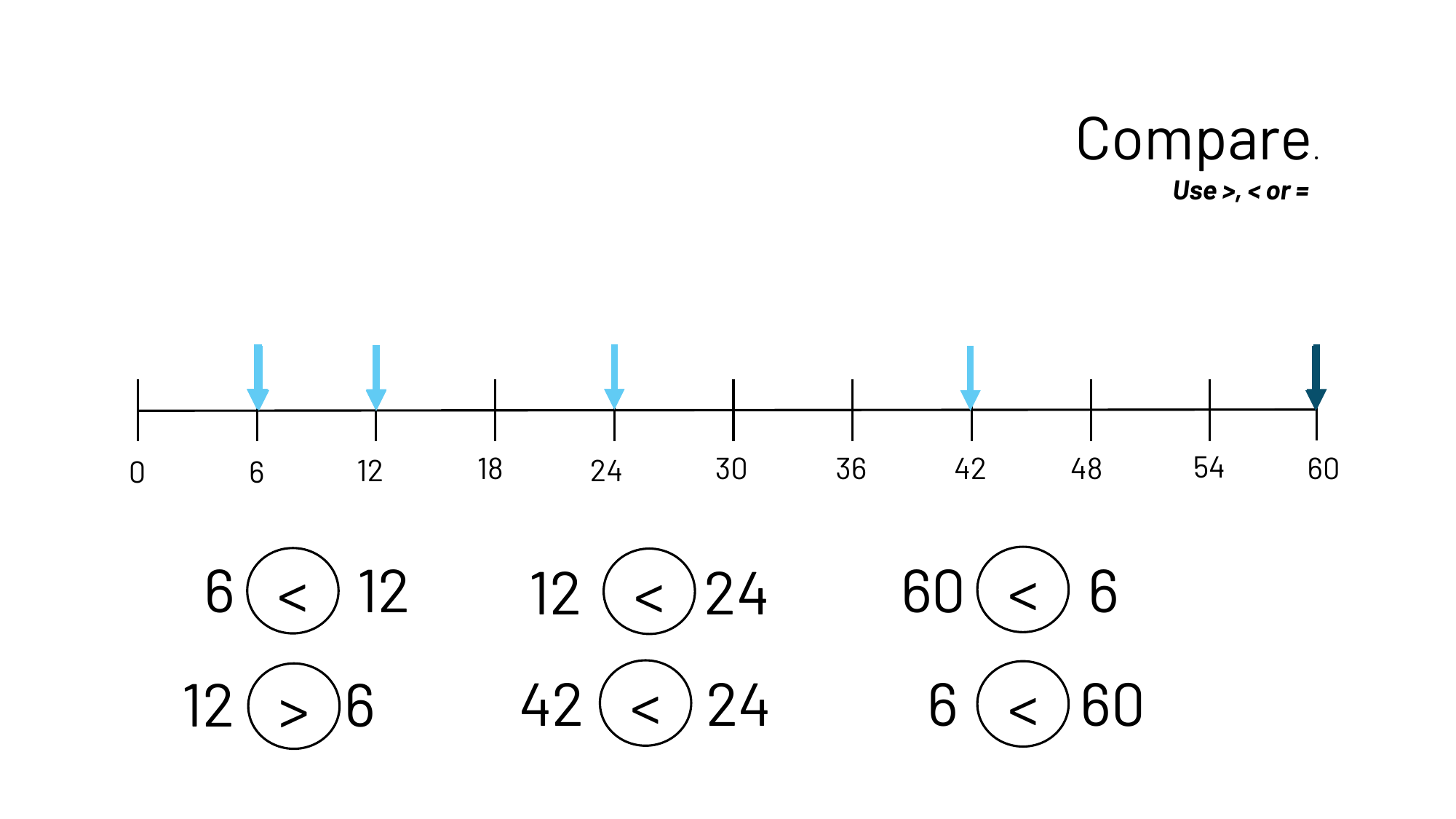

Compare.
Use >, < or =
54
18
30
36
42
48
60
12
24
0
6
6          12
60          6
<
<
12          24
<
42          24
6          60
<
12         6
<
>